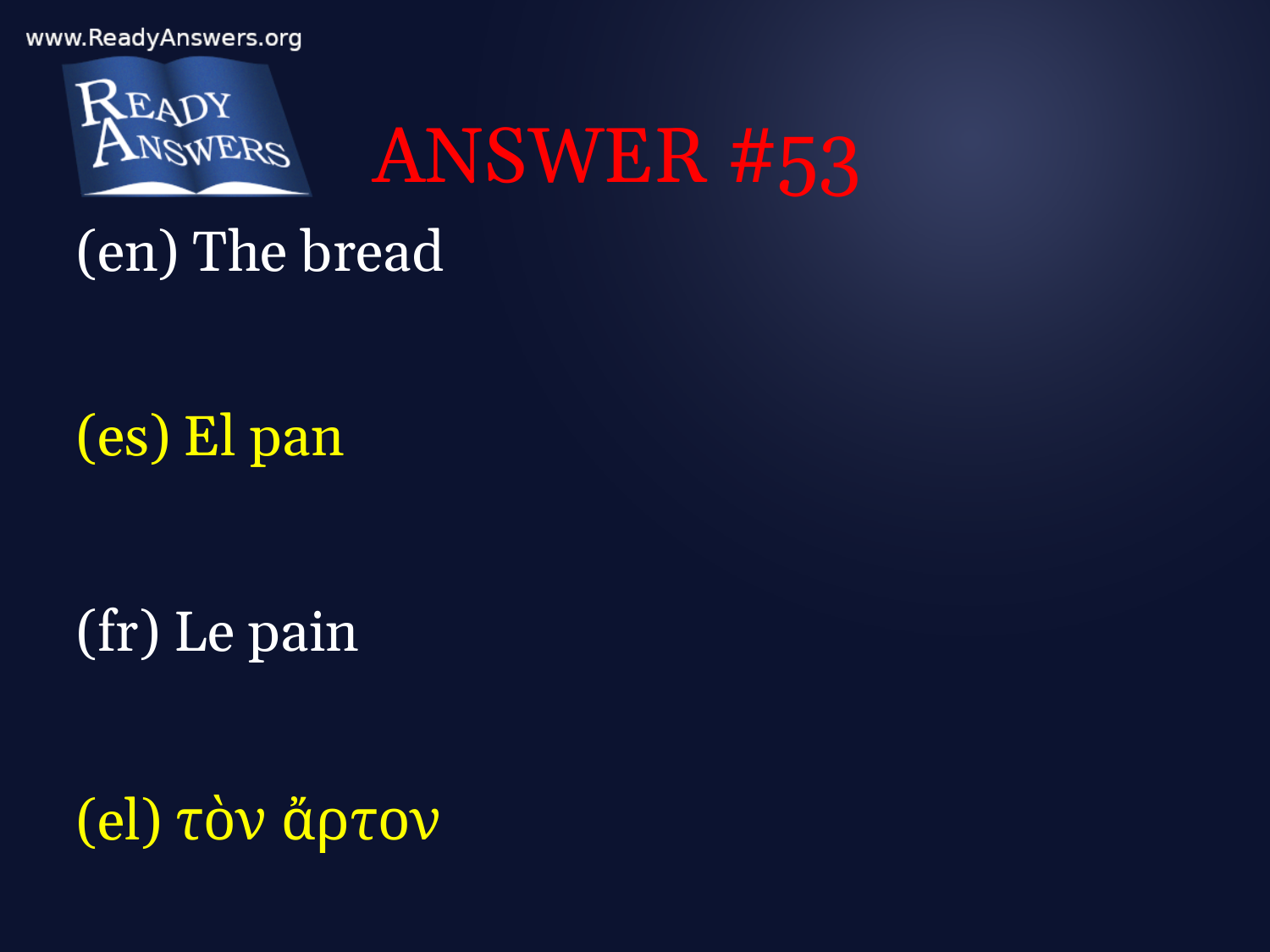

# ANSWER #53
(en) The bread
(es) El pan
(fr) Le pain
(el) τὸν ἄρτον